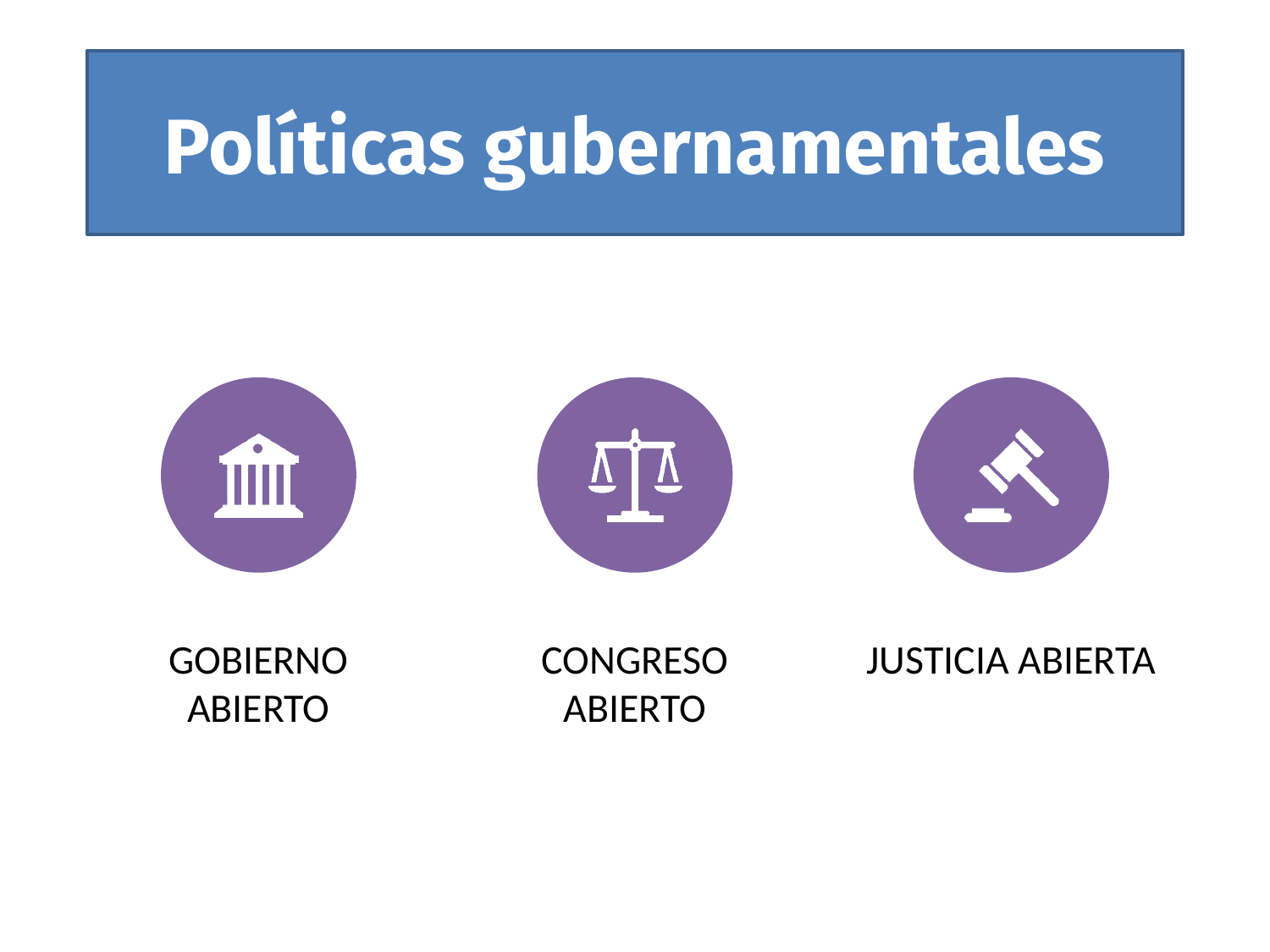

# Políticas gubernamentales
Gobierno Abierto
Congreso Abierto
Justicia Abierta